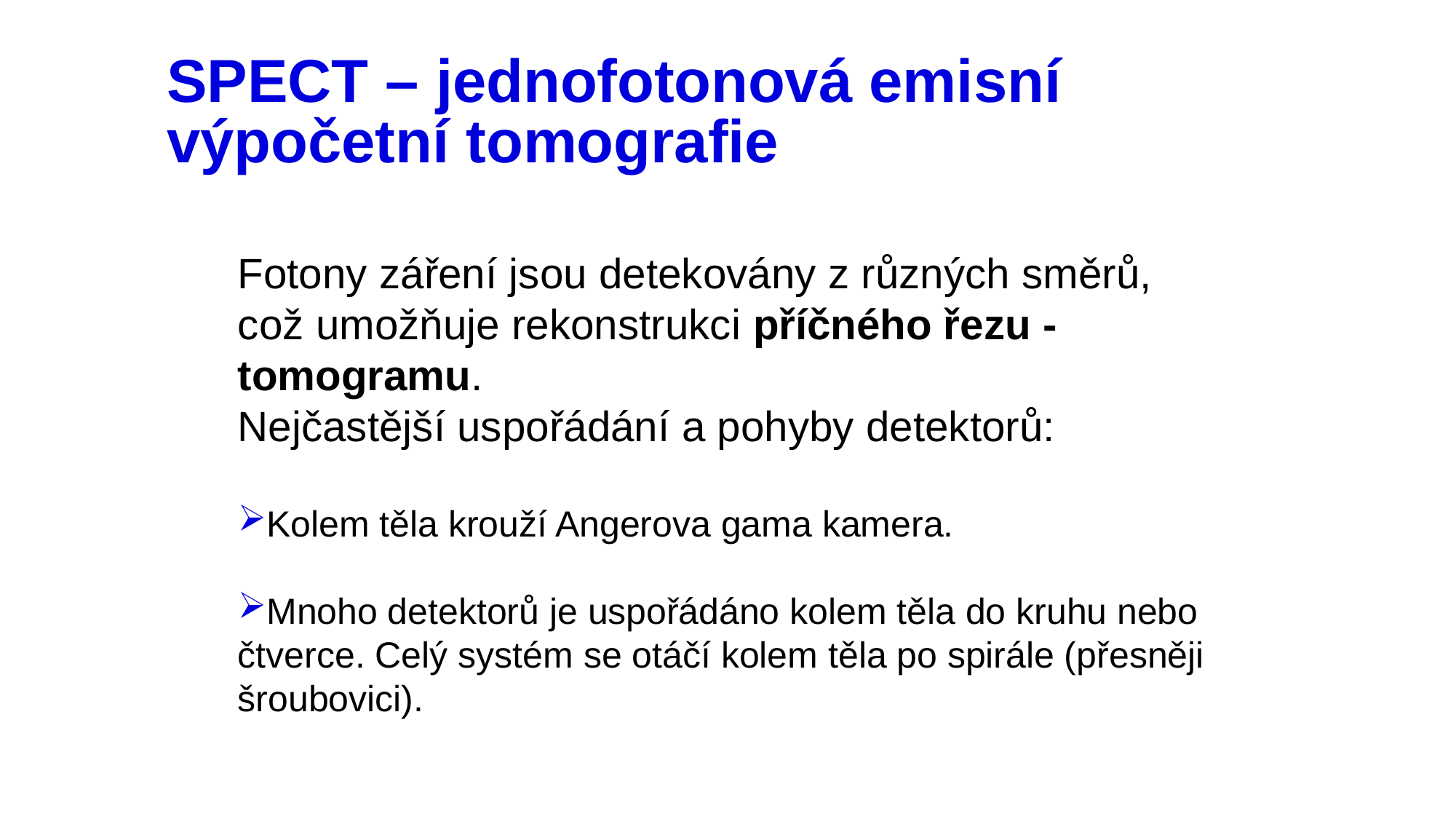

# SPECT – jednofotonová emisní výpočetní tomografie
Fotony záření jsou detekovány z různých směrů, což umožňuje rekonstrukci příčného řezu - tomogramu.
Nejčastější uspořádání a pohyby detektorů:

Kolem těla krouží Angerova gama kamera.

Mnoho detektorů je uspořádáno kolem těla do kruhu nebo čtverce. Celý systém se otáčí kolem těla po spirále (přesněji šroubovici).